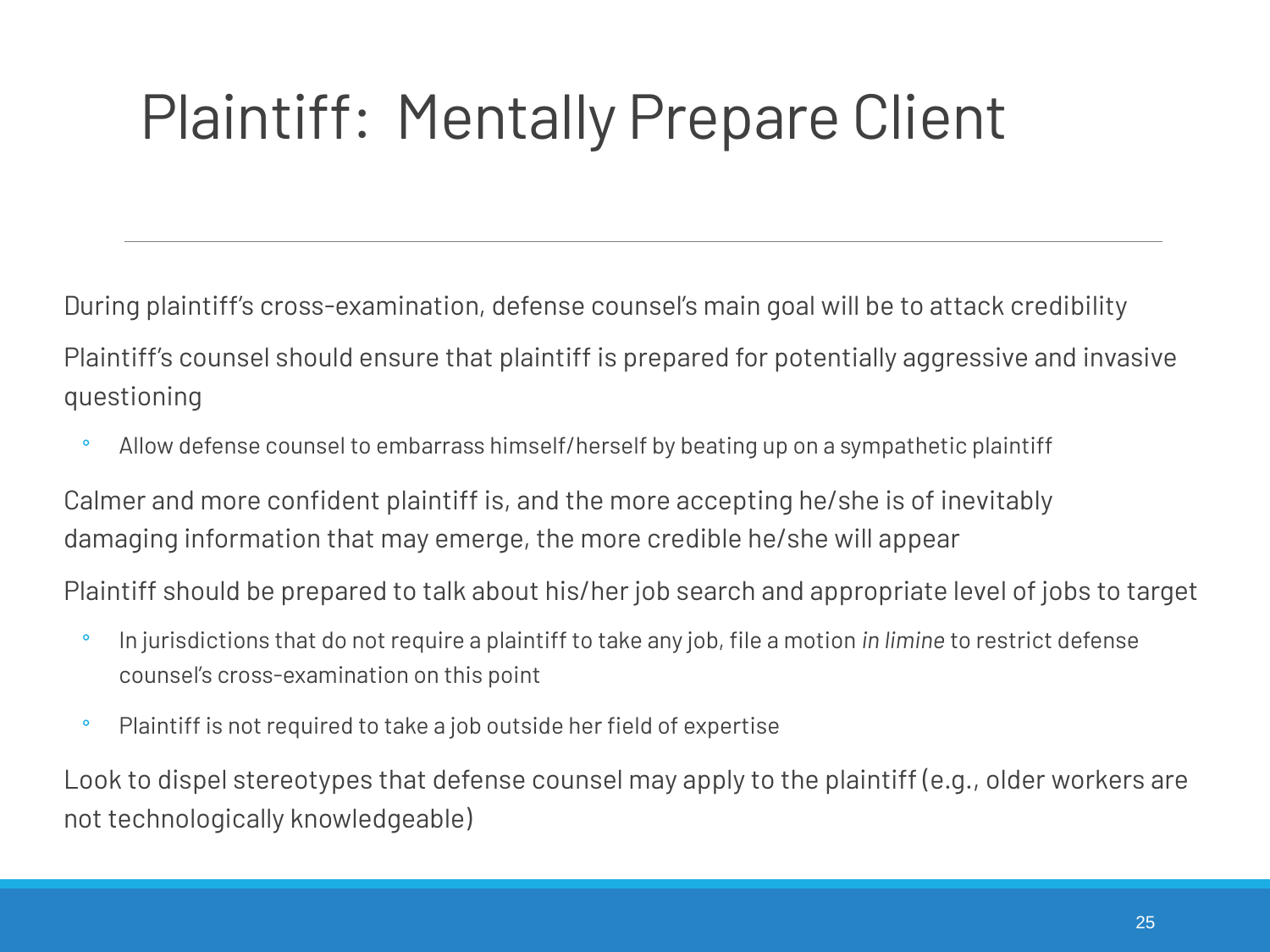

# Plaintiff:  Mentally Prepare Client
During plaintiff’s cross-examination, defense counsel’s main goal will be to attack credibility
Plaintiff’s counsel should ensure that plaintiff is prepared for potentially aggressive and invasive questioning
Allow defense counsel to embarrass himself/herself by beating up on a sympathetic plaintiff
Calmer and more confident plaintiff is, and the more accepting he/she is of inevitably damaging information that may emerge, the more credible he/she will appear
Plaintiff should be prepared to talk about his/her job search and appropriate level of jobs to target
In jurisdictions that do not require a plaintiff to take any job, file a motion in limine to restrict defense counsel’s cross-examination on this point
Plaintiff is not required to take a job outside her field of expertise
Look to dispel stereotypes that defense counsel may apply to the plaintiff (e.g., older workers are not technologically knowledgeable)
25